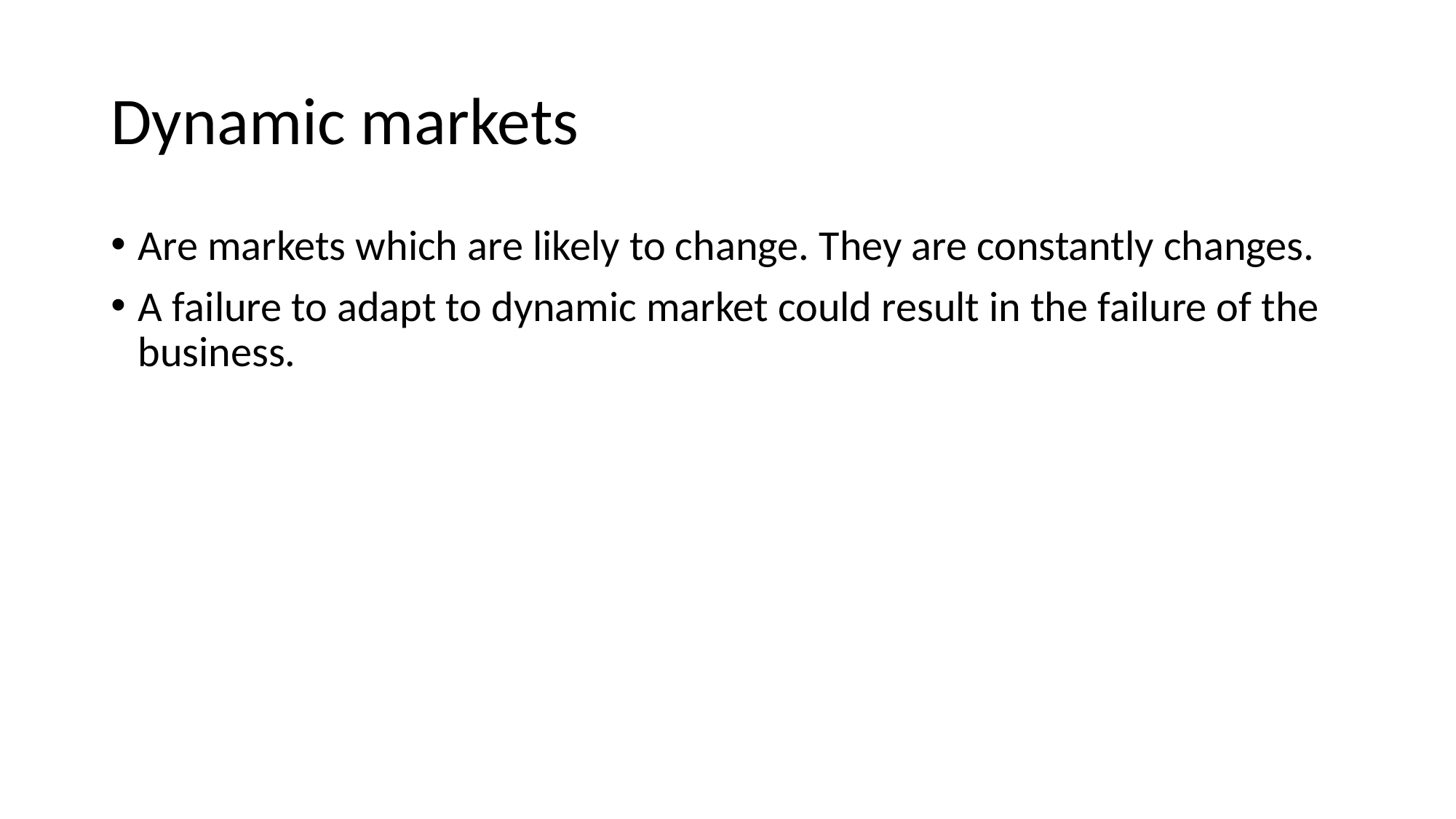

# Dynamic markets
Are markets which are likely to change. They are constantly changes.
A failure to adapt to dynamic market could result in the failure of the business.